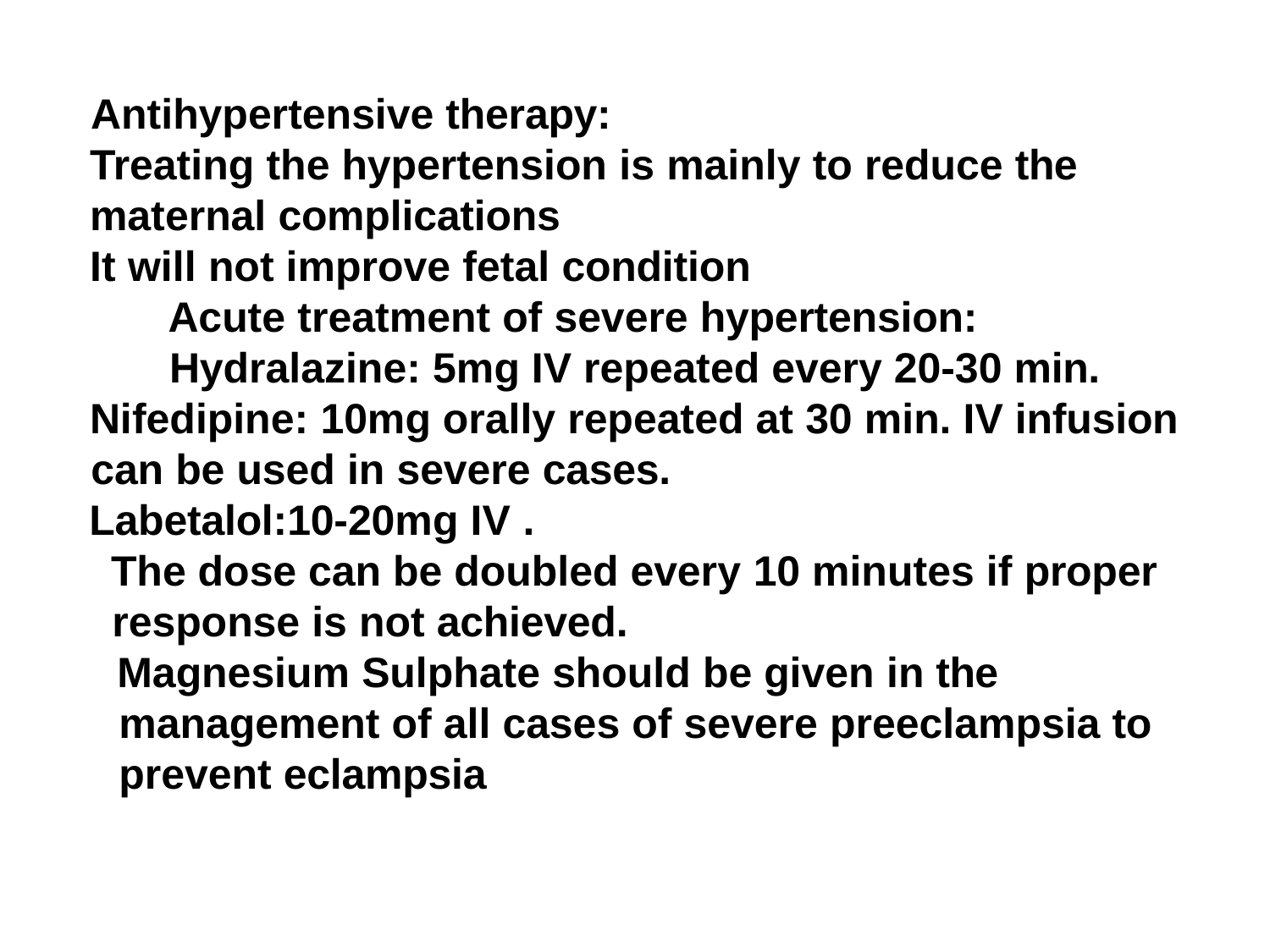

Antihypertensive therapy:
Treating the hypertension is mainly to reduce the
maternal complications
It will not improve fetal condition
Acute treatment of severe hypertension: Hydralazine: 5mg IV repeated every 20-30 min.
Nifedipine: 10mg orally repeated at 30 min. IV infusion can be used in severe cases.
Labetalol:10-20mg IV .
The dose can be doubled every 10 minutes if proper response is not achieved.
Magnesium Sulphate should be given in the management of all cases of severe preeclampsia to prevent eclampsia